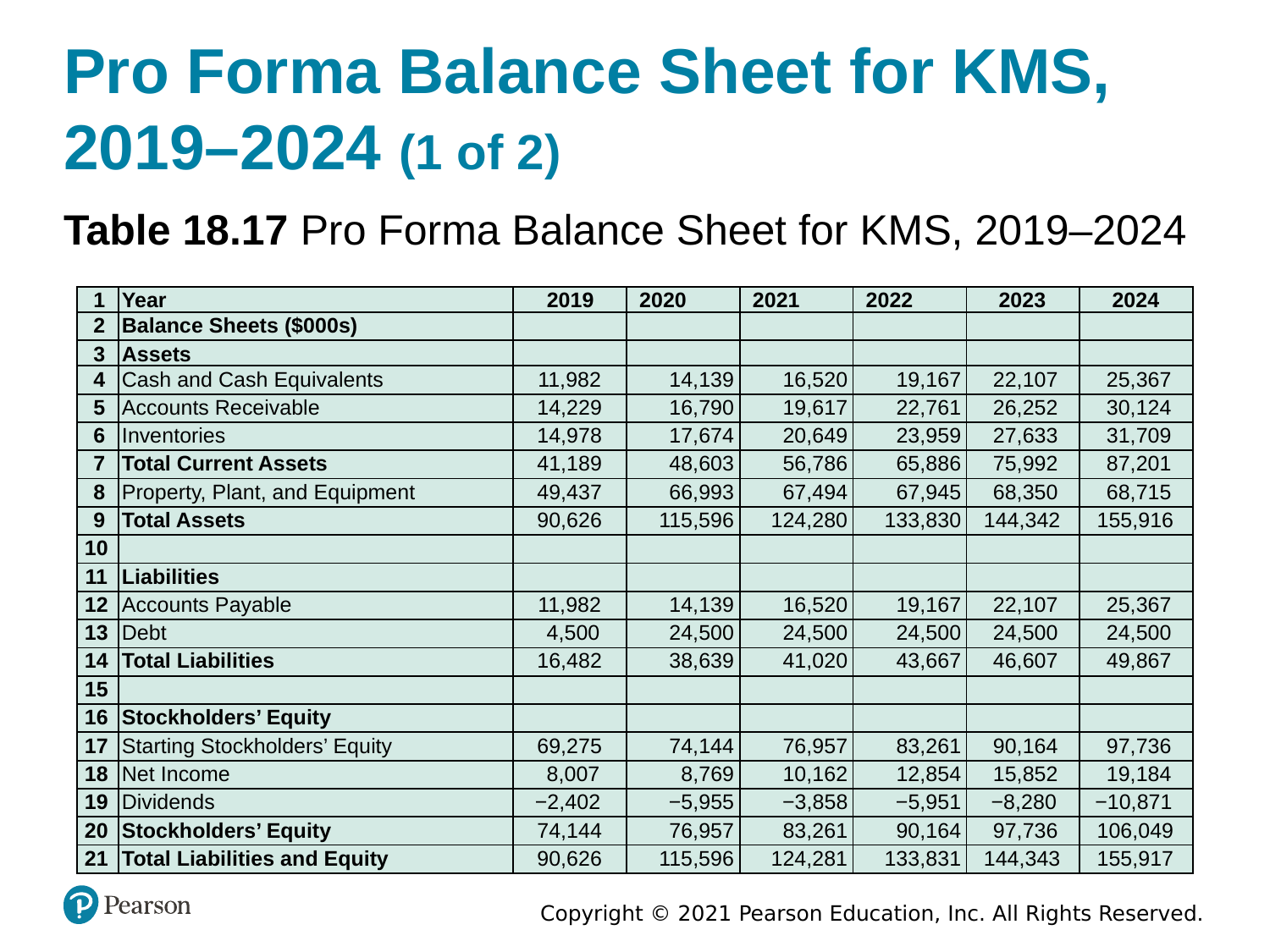

# Pro Forma Balance Sheet for KMS, 2019–2024 (1 of 2)
Table 18.17 Pro Forma Balance Sheet for KMS, 2019–2024
| 1 | Year | 2019 | 2020 | 2021 | 2022 | 2023 | 2024 |
| --- | --- | --- | --- | --- | --- | --- | --- |
| 2 | Balance Sheets ($000s) | Blank | Blank | Blank | Blank | Blank | Blank |
| 3 | Assets | Blank | Blank | Blank | Blank | Blank | Blank |
| 4 | Cash and Cash Equivalents | 11,982 | 14,139 | 16,520 | 19,167 | 22,107 | 25,367 |
| 5 | Accounts Receivable | 14,229 | 16,790 | 19,617 | 22,761 | 26,252 | 30,124 |
| 6 | Inventories | 14,978 | 17,674 | 20,649 | 23,959 | 27,633 | 31,709 |
| 7 | Total Current Assets | 41,189 | 48,603 | 56,786 | 65,886 | 75,992 | 87,201 |
| 8 | Property, Plant, and Equipment | 49,437 | 66,993 | 67,494 | 67,945 | 68,350 | 68,715 |
| 9 | Total Assets | 90,626 | 115,596 | 124,280 | 133,830 | 144,342 | 155,916 |
| 10 | Blank | Blank | Blank | Blank | Blank | Blank | Blank |
| 11 | Liabilities | Blank | Blank | Blank | Blank | Blank | Blank |
| 12 | Accounts Payable | 11,982 | 14,139 | 16,520 | 19,167 | 22,107 | 25,367 |
| 13 | Debt | 4,500 | 24,500 | 24,500 | 24,500 | 24,500 | 24,500 |
| 14 | Total Liabilities | 16,482 | 38,639 | 41,020 | 43,667 | 46,607 | 49,867 |
| 15 | Blank | Blank | Blank | Blank | Blank | Blank | Blank |
| 16 | Stockholders’ Equity | Blank | Blank | Blank | Blank | Blank | Blank |
| 17 | Starting Stockholders’ Equity | 69,275 | 74,144 | 76,957 | 83,261 | 90,164 | 97,736 |
| 18 | Net Income | 8,007 | 8,769 | 10,162 | 12,854 | 15,852 | 19,184 |
| 19 | Dividends | −2,402 | −5,955 | −3,858 | −5,951 | −8,280 | −10,871 |
| 20 | Stockholders’ Equity | 74,144 | 76,957 | 83,261 | 90,164 | 97,736 | 106,049 |
| 21 | Total Liabilities and Equity | 90,626 | 115,596 | 124,281 | 133,831 | 144,343 | 155,917 |